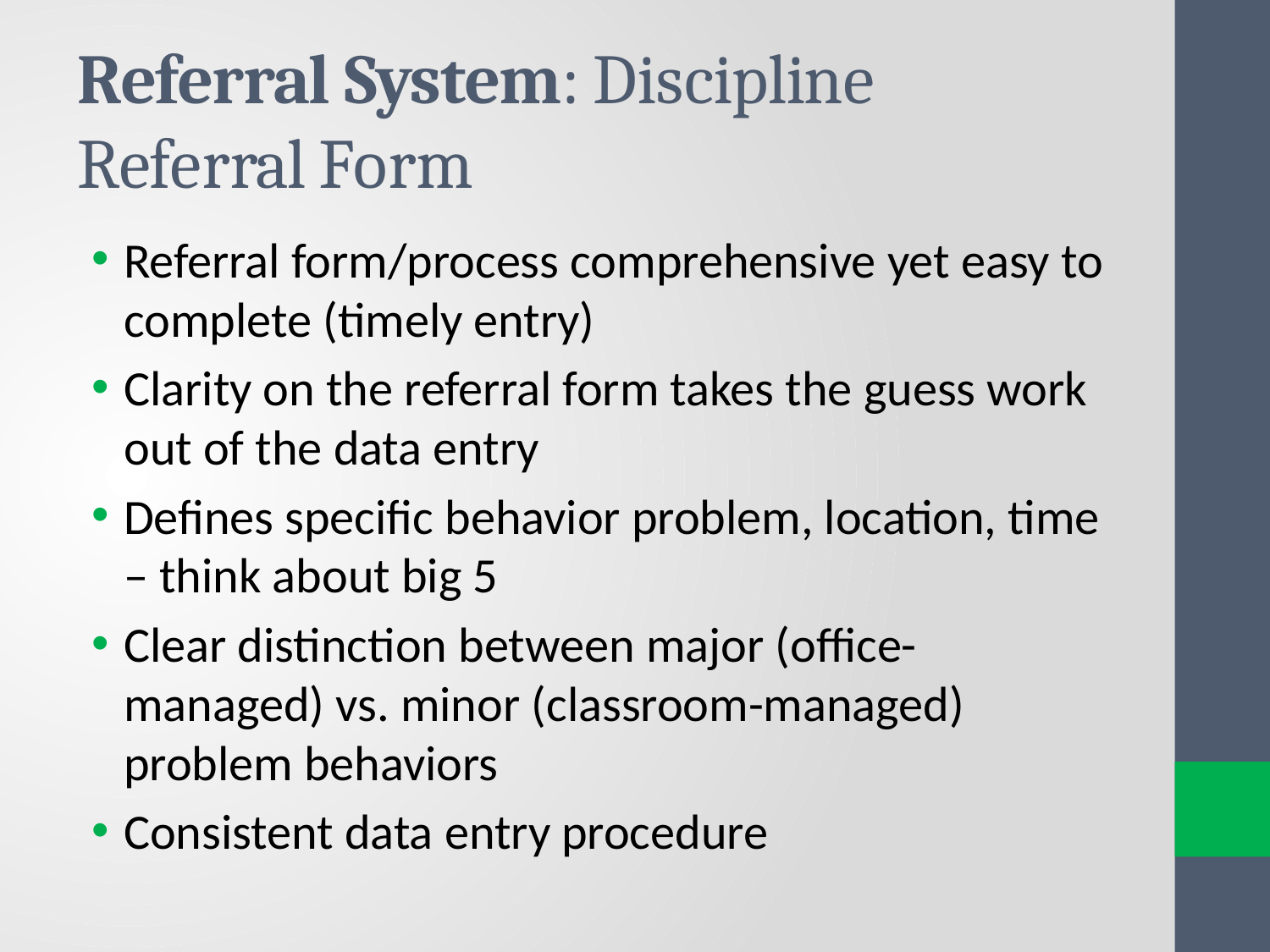

# Referral System: Discipline Referral Form
Referral form/process comprehensive yet easy to complete (timely entry)
Clarity on the referral form takes the guess work out of the data entry
Defines specific behavior problem, location, time – think about big 5
Clear distinction between major (office-managed) vs. minor (classroom-managed) problem behaviors
Consistent data entry procedure